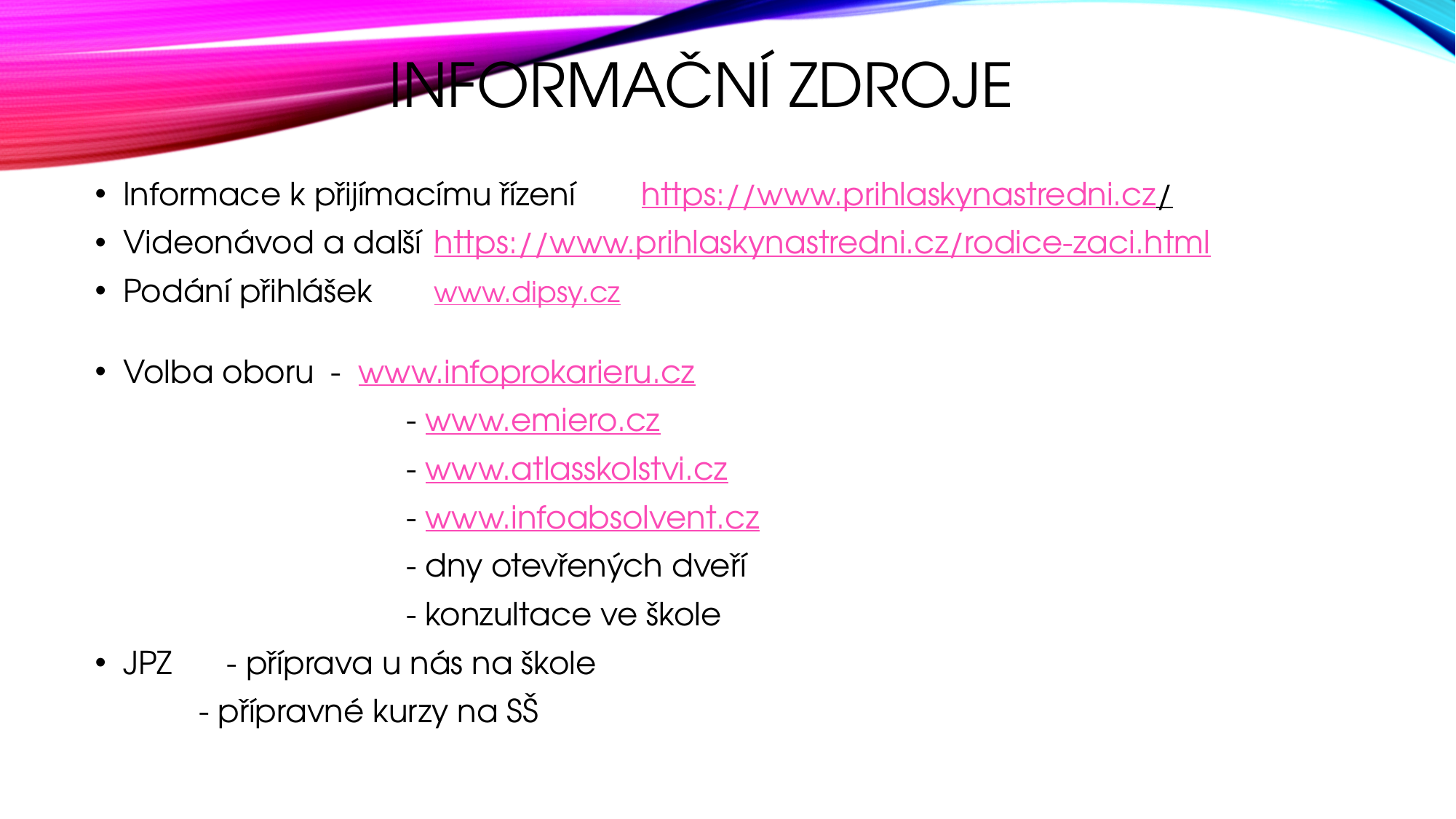

# Informační zdroje
Informace k přijímacímu řízení 	https://www.prihlaskynastredni.cz/
Videonávod a další 		https://www.prihlaskynastredni.cz/rodice-zaci.html
Podání přihlášek		www.dipsy.cz

Volba oboru	-  www.infoprokarieru.cz
			- www.emiero.cz
			- www.atlasskolstvi.cz
			- www.infoabsolvent.cz
			- dny otevřených dveří
			- konzultace ve škole
JPZ 	- příprava u nás na škole
	- přípravné kurzy na SŠ